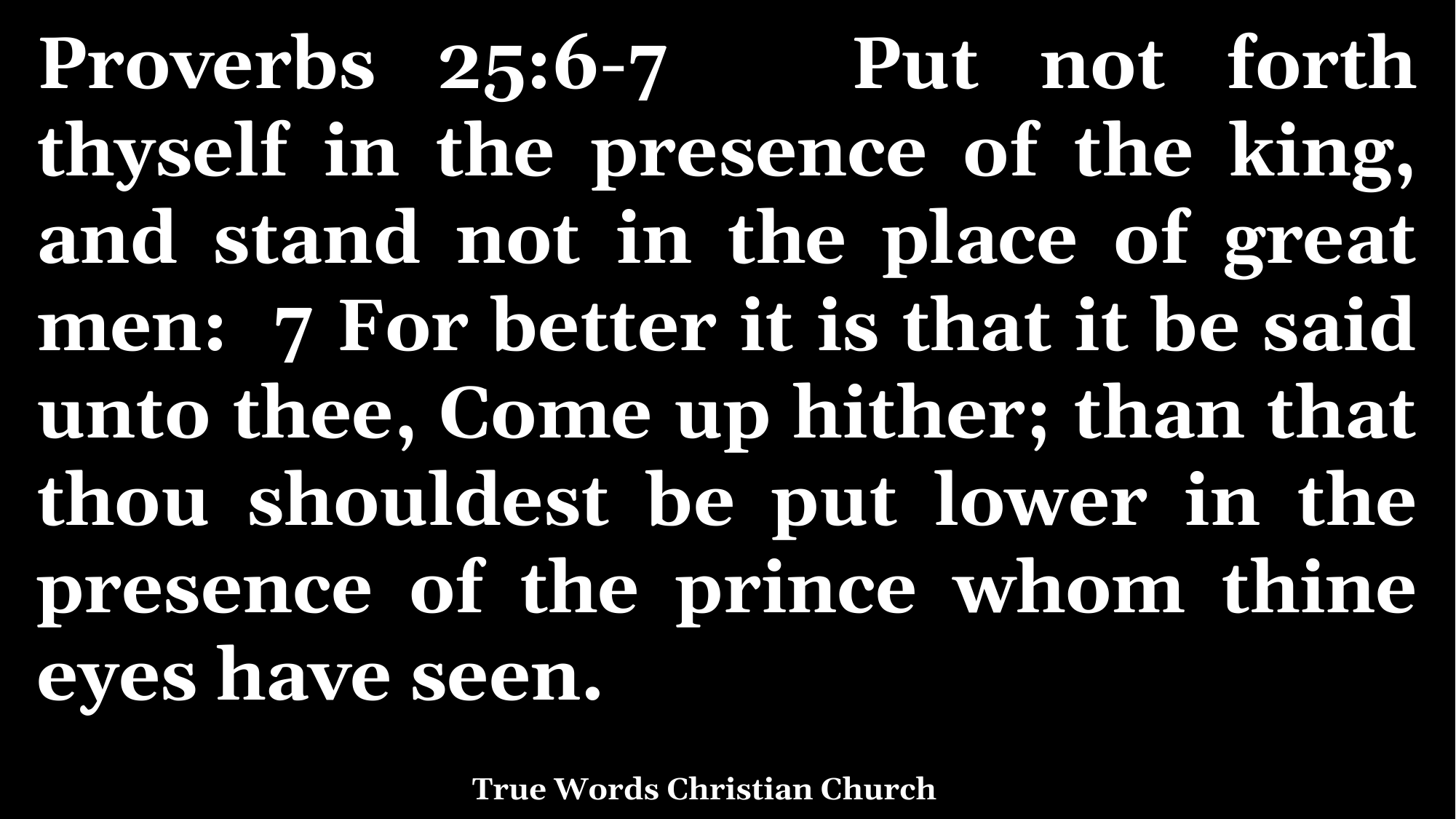

Proverbs 25:6-7   Put not forth thyself in the presence of the king, and stand not in the place of great men:  7 For better it is that it be said unto thee, Come up hither; than that thou shouldest be put lower in the presence of the prince whom thine eyes have seen.
True Words Christian Church